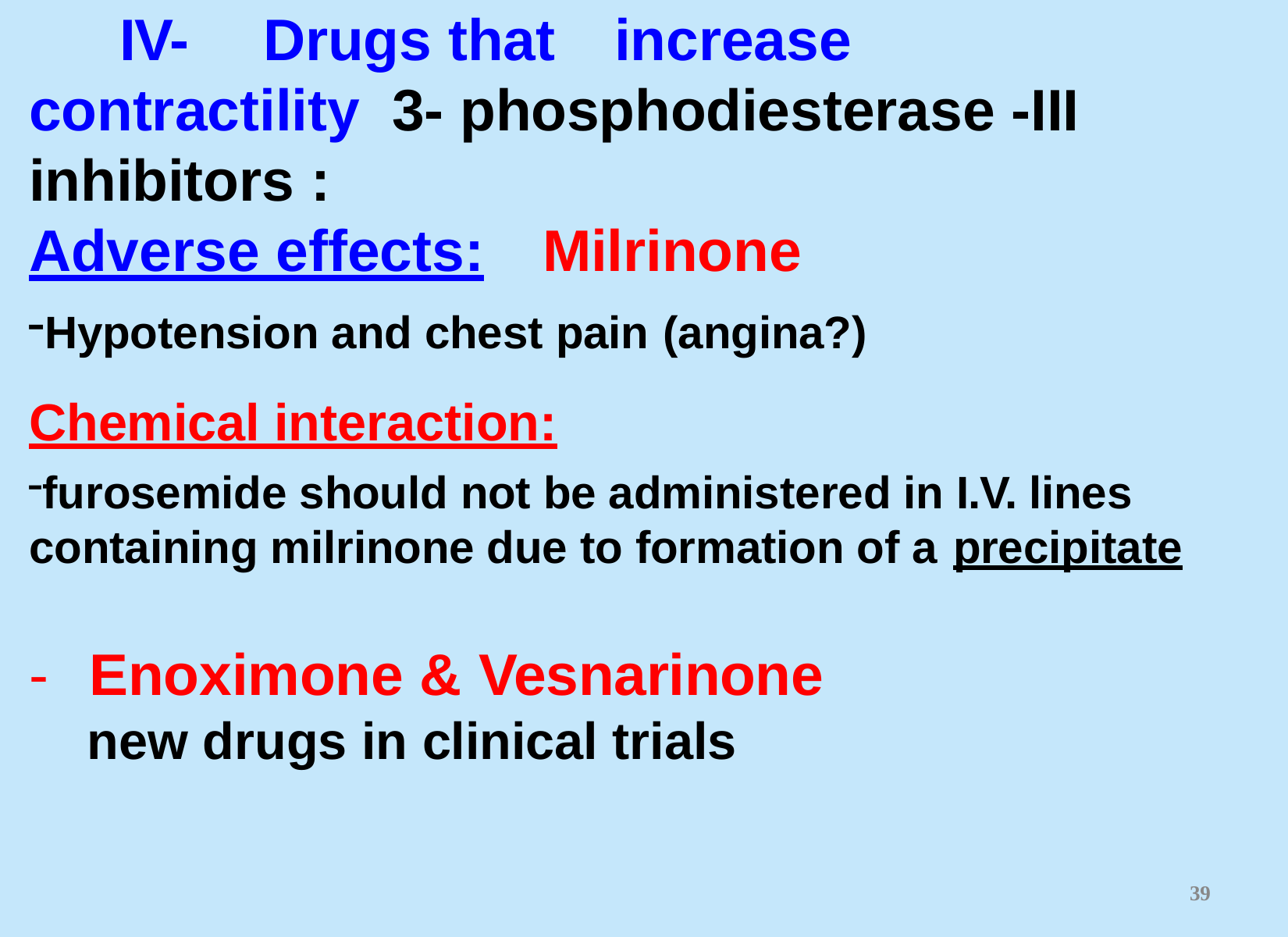

# IV-	Drugs that	increase contractility  3- phosphodiesterase -III inhibitors :
Milrinone
Adverse effects:
Hypotension and chest pain (angina?)
Chemical interaction:
furosemide should not be administered in I.V. lines  containing milrinone due to formation of a precipitate

-	Enoximone & Vesnarinone
new drugs in clinical trials
39